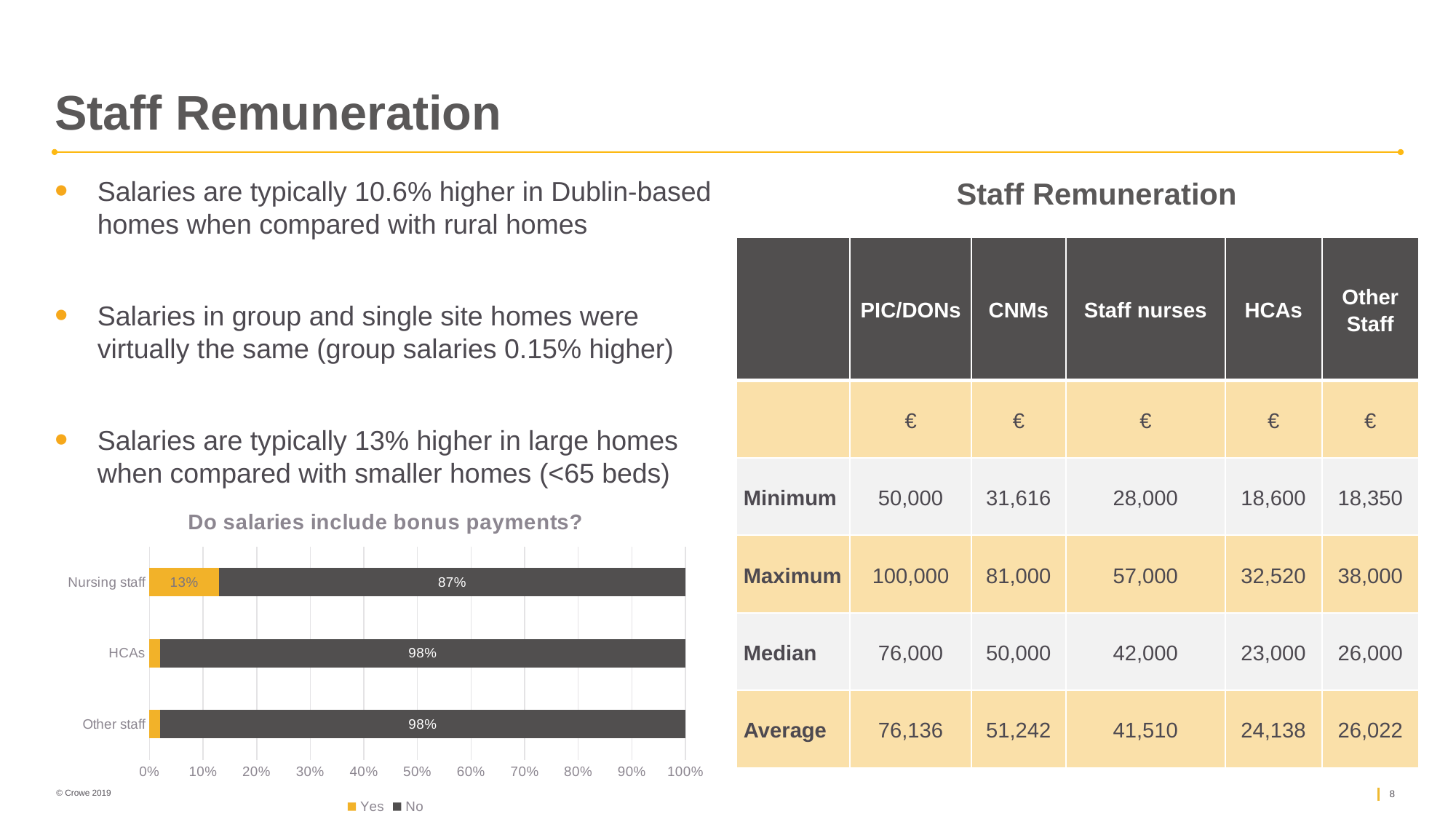

# Staff Remuneration
Salaries are typically 10.6% higher in Dublin-based homes when compared with rural homes

Salaries in group and single site homes were virtually the same (group salaries 0.15% higher)

Salaries are typically 13% higher in large homes when compared with smaller homes (<65 beds)

Staff Remuneration
|  | PIC/DONs | CNMs | Staff nurses | HCAs | Other Staff |
| --- | --- | --- | --- | --- | --- |
|  | € | € | € | € | € |
| Minimum | 50,000 | 31,616 | 28,000 | 18,600 | 18,350 |
| Maximum | 100,000 | 81,000 | 57,000 | 32,520 | 38,000 |
| Median | 76,000 | 50,000 | 42,000 | 23,000 | 26,000 |
| Average | 76,136 | 51,242 | 41,510 | 24,138 | 26,022 |

### Chart: Do salaries include bonus payments?

| Category | Yes | No |
|---|---|---|
| Other staff | 0.02 | 0.98 |
| HCAs | 0.02 | 0.98 |
| Nursing staff | 0.13 | 0.87 |